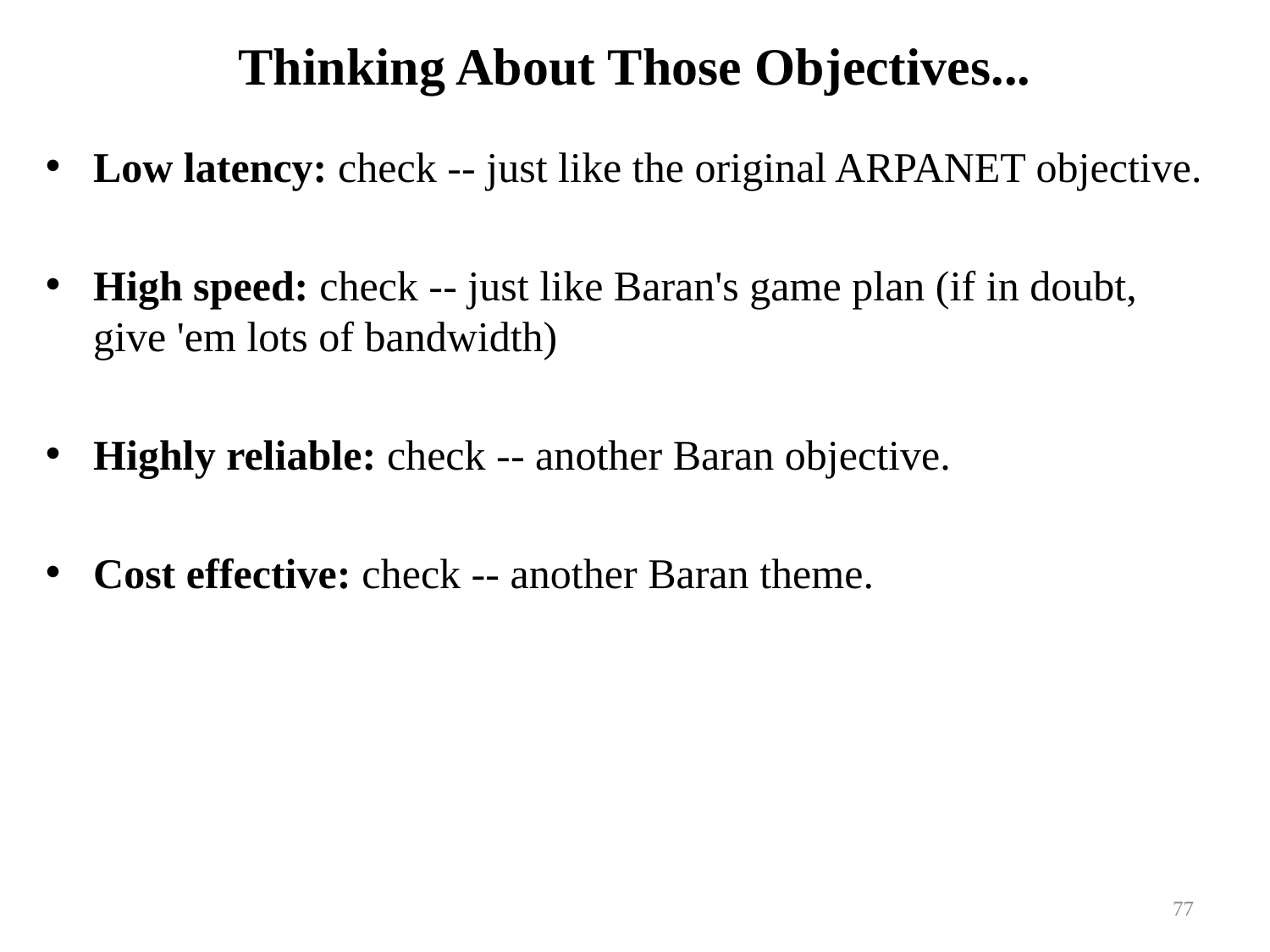

# Thinking About Those Objectives...
Low latency: check -- just like the original ARPANET objective.

High speed: check -- just like Baran's game plan (if in doubt, give 'em lots of bandwidth)

Highly reliable: check -- another Baran objective.

Cost effective: check -- another Baran theme.
77